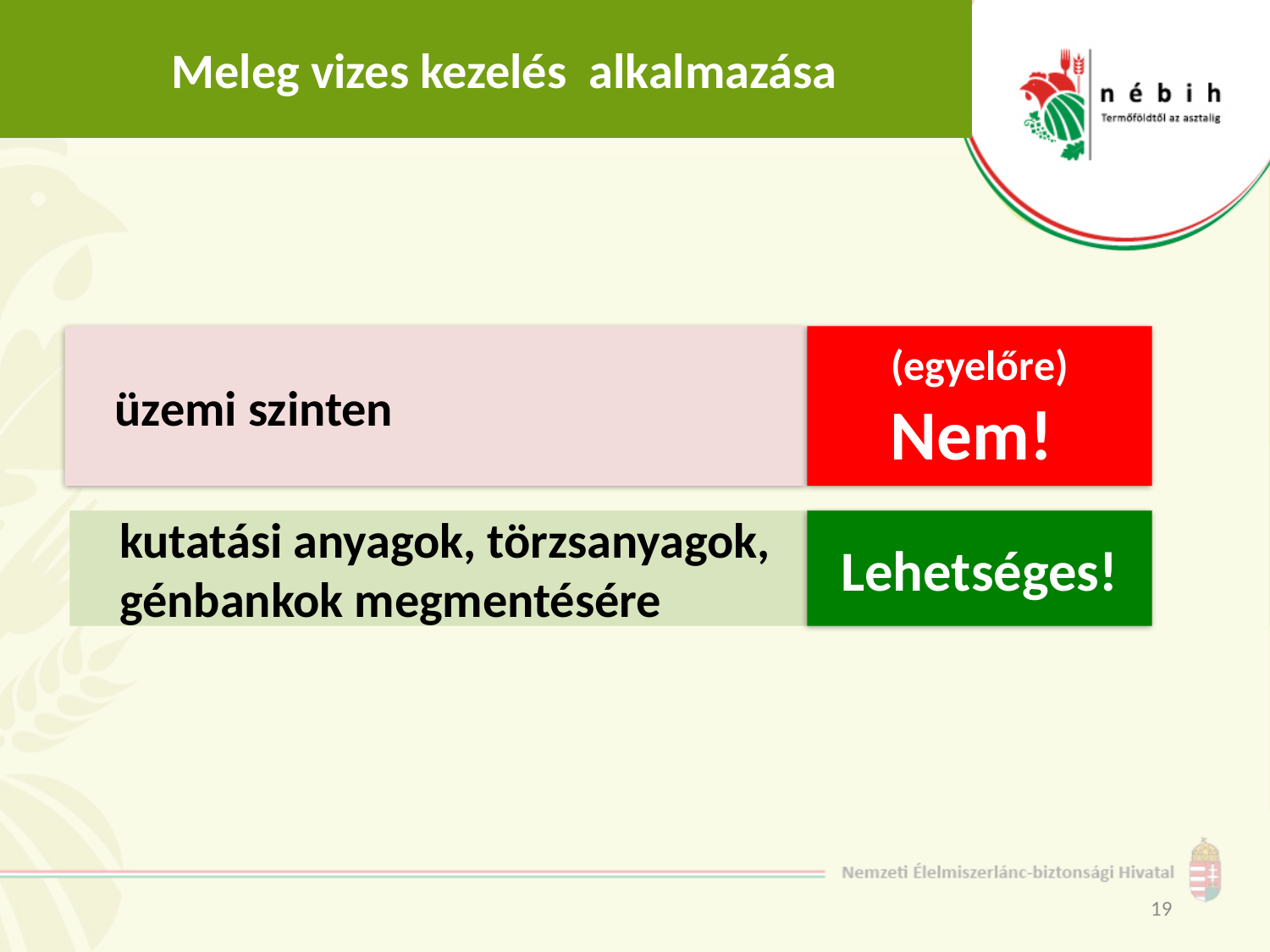

# Meleg vizes kezelés  alkalmazása
(egyelőre) Nem!
üzemi szinten
Lehetséges!
kutatási anyagok, törzsanyagok,
génbankok megmentésére
19